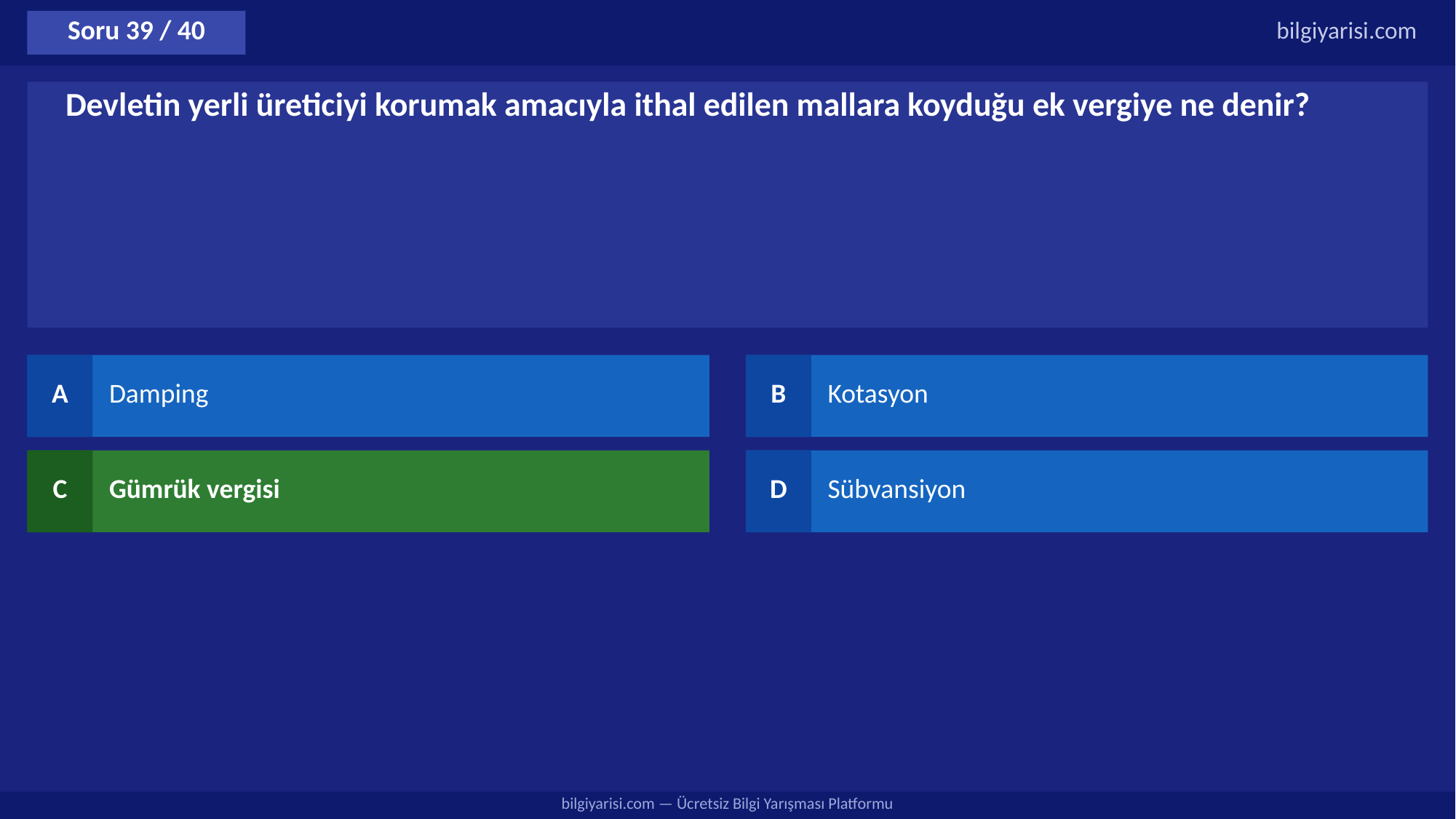

Soru 39 / 40
bilgiyarisi.com

Devletin yerli üreticiyi korumak amacıyla ithal edilen mallara koyduğu ek vergiye ne denir?

A
Damping

B
Kotasyon

C
Gümrük vergisi

D
Sübvansiyon
bilgiyarisi.com — Ücretsiz Bilgi Yarışması Platformu